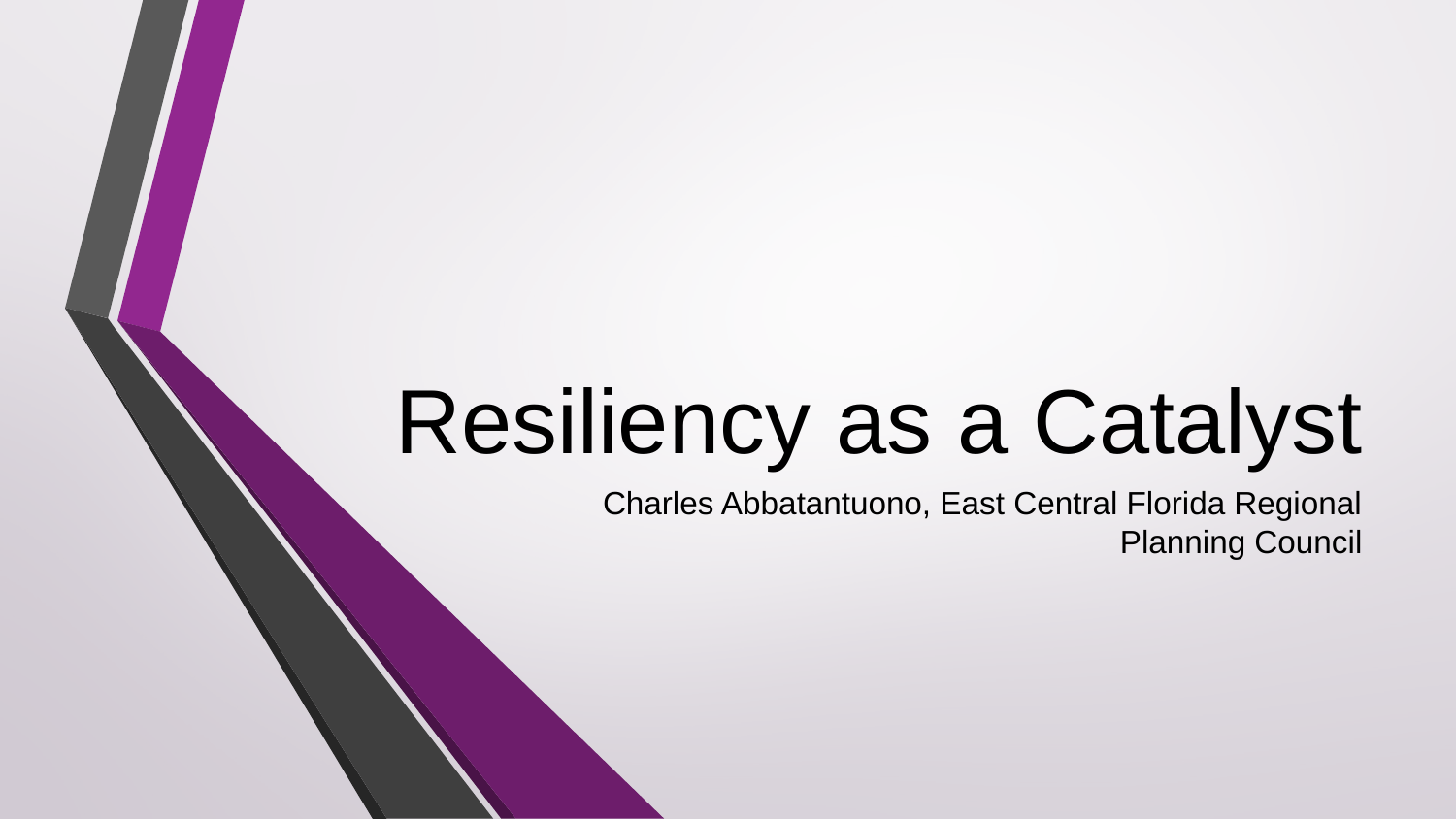

# Resiliency as a Catalyst
Charles Abbatantuono, East Central Florida Regional Planning Council